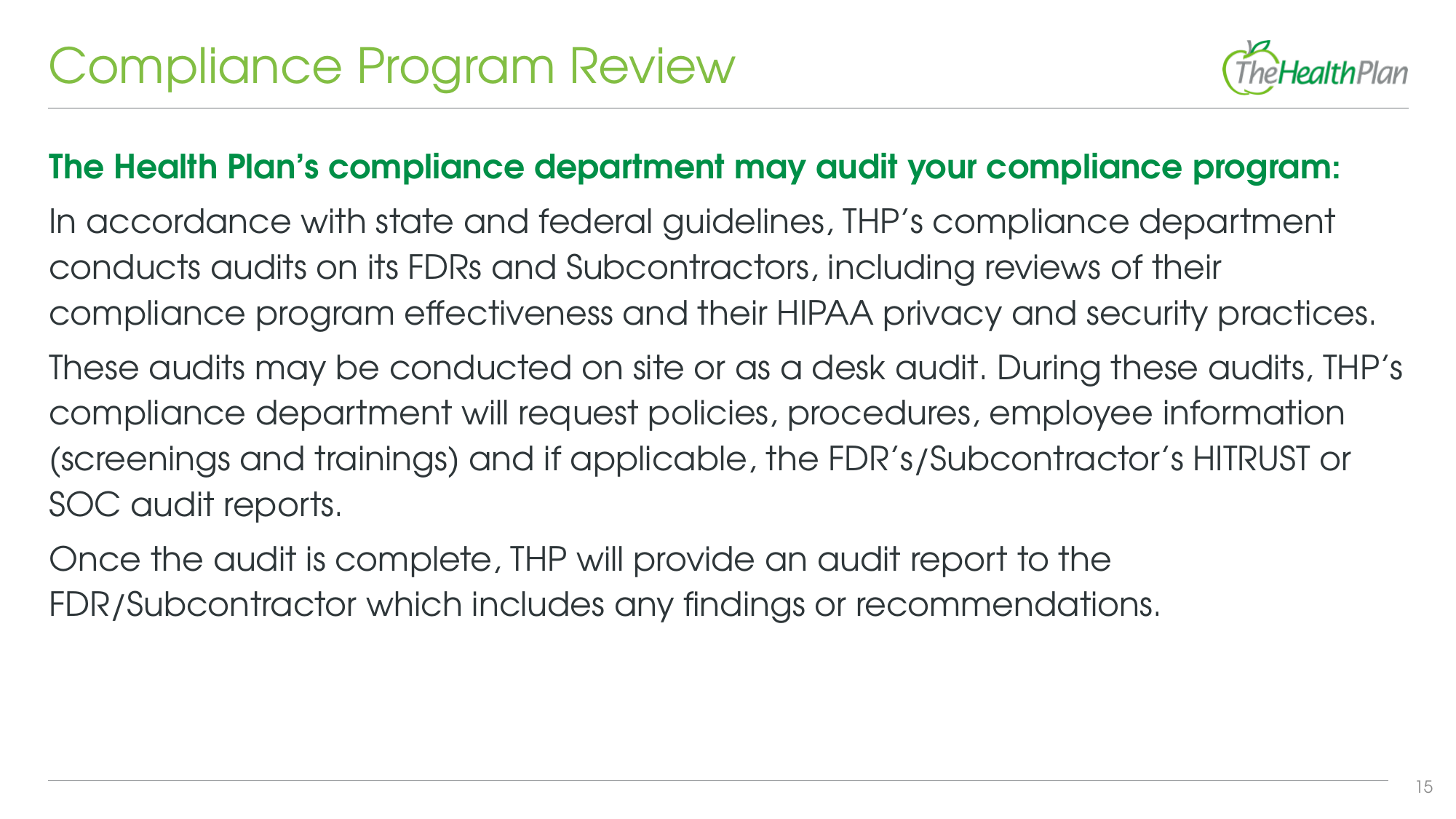

# Compliance Program Review
The Health Plan’s compliance department may audit your compliance program:
In accordance with state and federal guidelines, THP’s compliance department conducts audits on its FDRs and Subcontractors, including reviews of their compliance program effectiveness and their HIPAA privacy and security practices.
These audits may be conducted on site or as a desk audit. During these audits, THP’s compliance department will request policies, procedures, employee information (screenings and trainings) and if applicable, the FDR’s/Subcontractor’s HITRUST or SOC audit reports.
Once the audit is complete, THP will provide an audit report to the FDR/Subcontractor which includes any findings or recommendations.
15